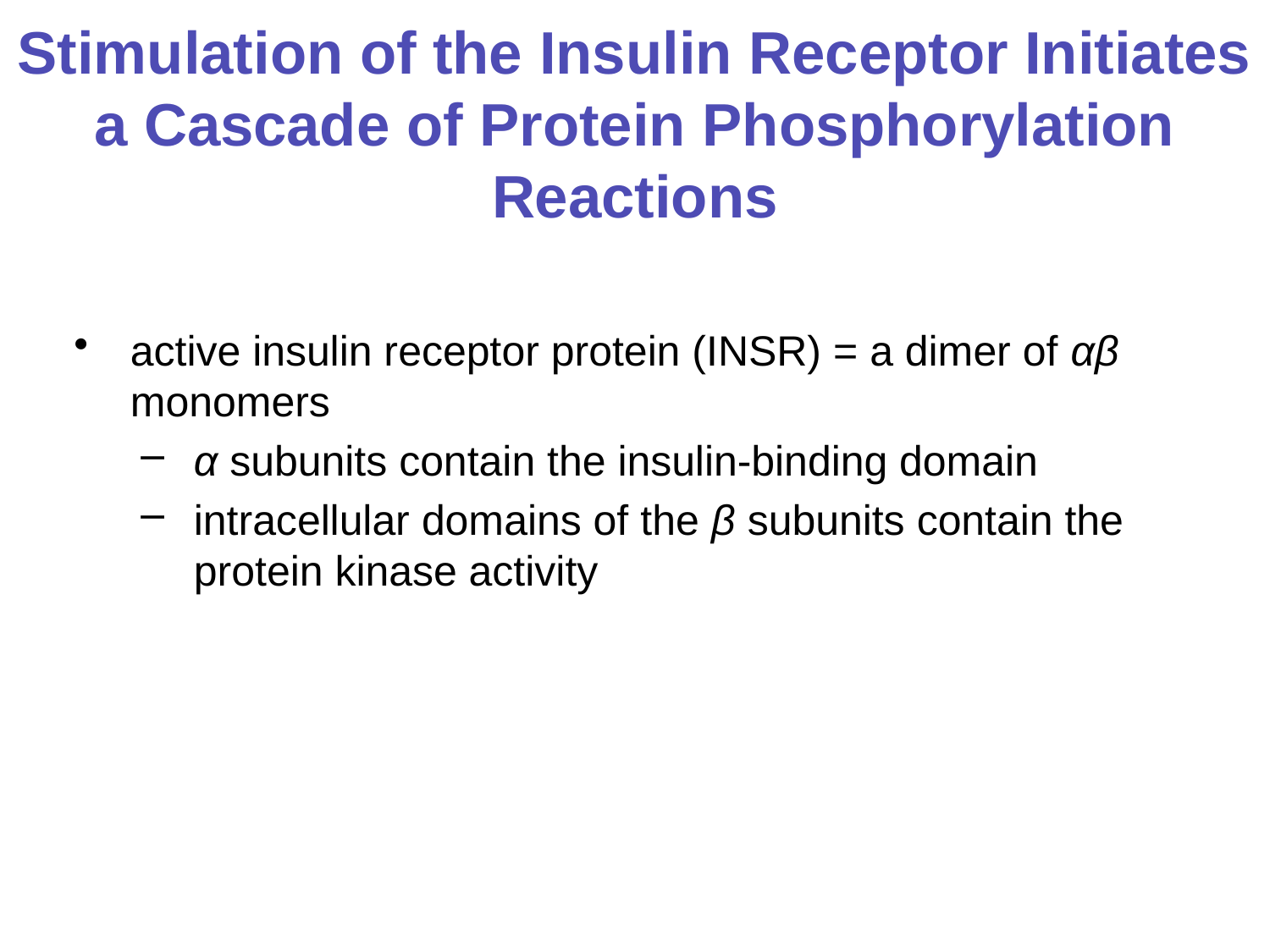

# Stimulation of the Insulin Receptor Initiates a Cascade of Protein Phosphorylation Reactions
active insulin receptor protein (INSR) = a dimer of αβ monomers
α subunits contain the insulin-binding domain
intracellular domains of the β subunits contain the protein kinase activity